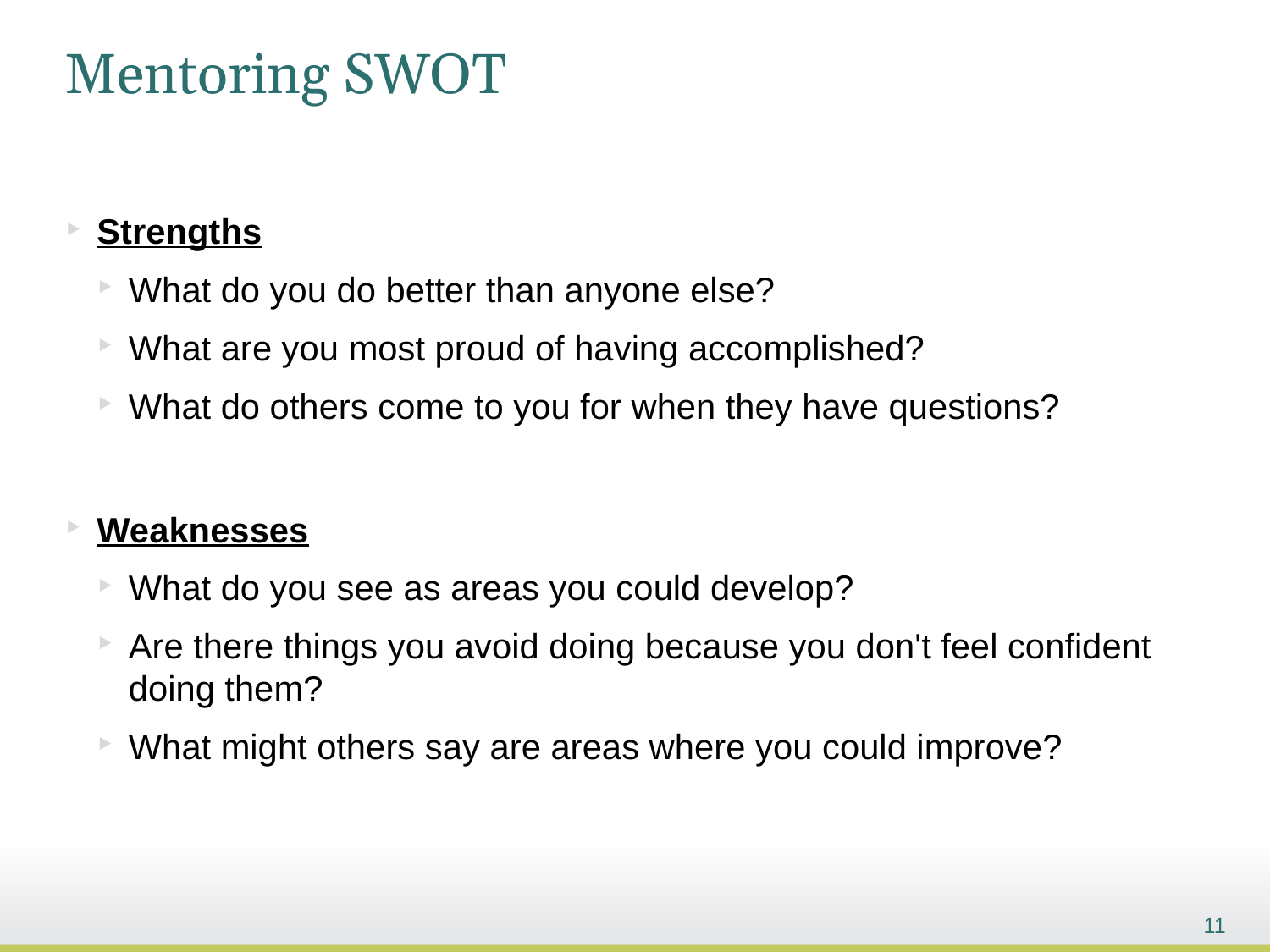

# Mentoring SWOT
Strengths
What do you do better than anyone else?
What are you most proud of having accomplished?
What do others come to you for when they have questions?

Weaknesses
What do you see as areas you could develop?
Are there things you avoid doing because you don't feel confident doing them?
What might others say are areas where you could improve?
11